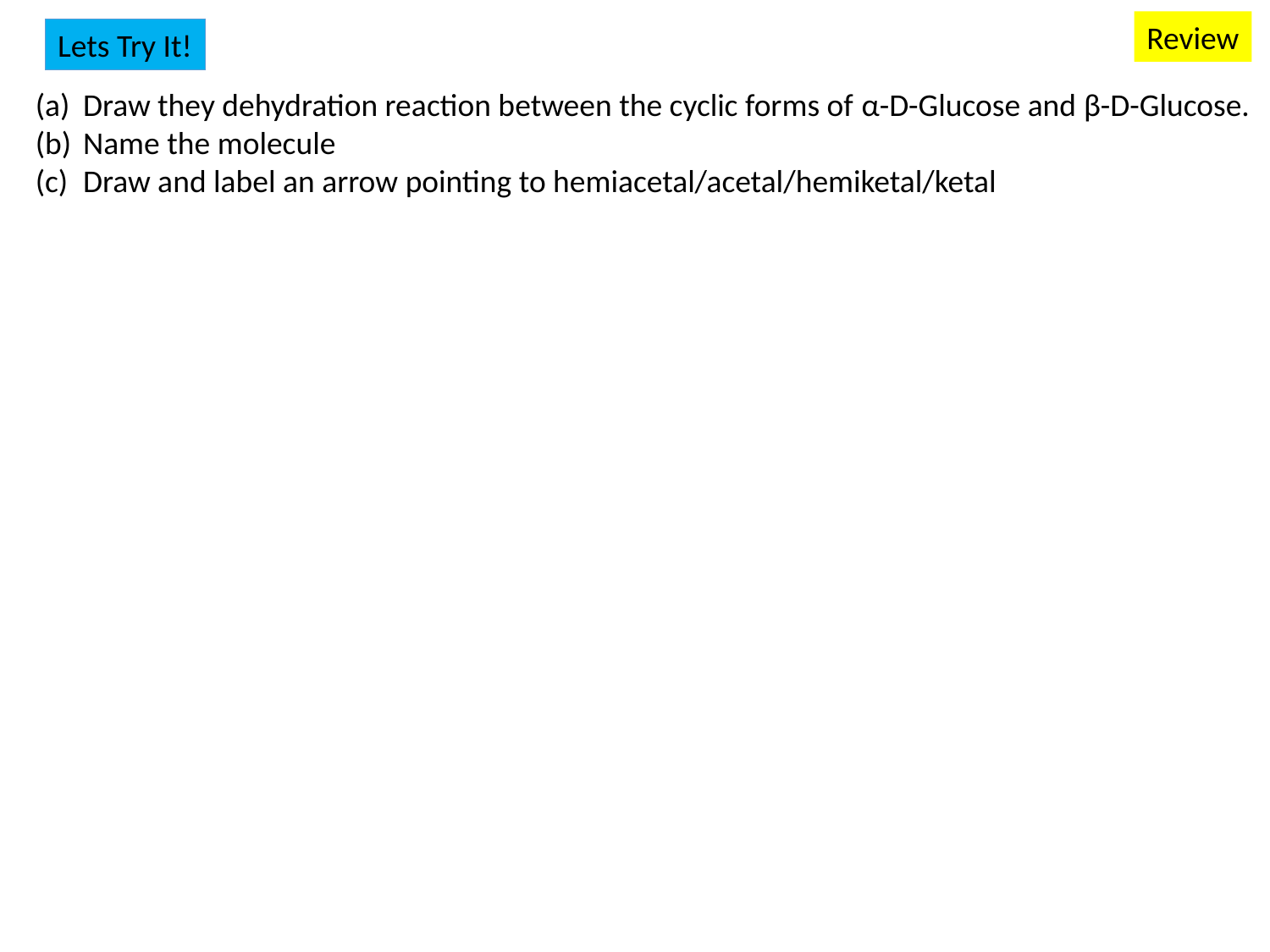

Review
Lets Try It!
Draw they dehydration reaction between the cyclic forms of α-D-Glucose and β-D-Glucose.
Name the molecule
Draw and label an arrow pointing to hemiacetal/acetal/hemiketal/ketal